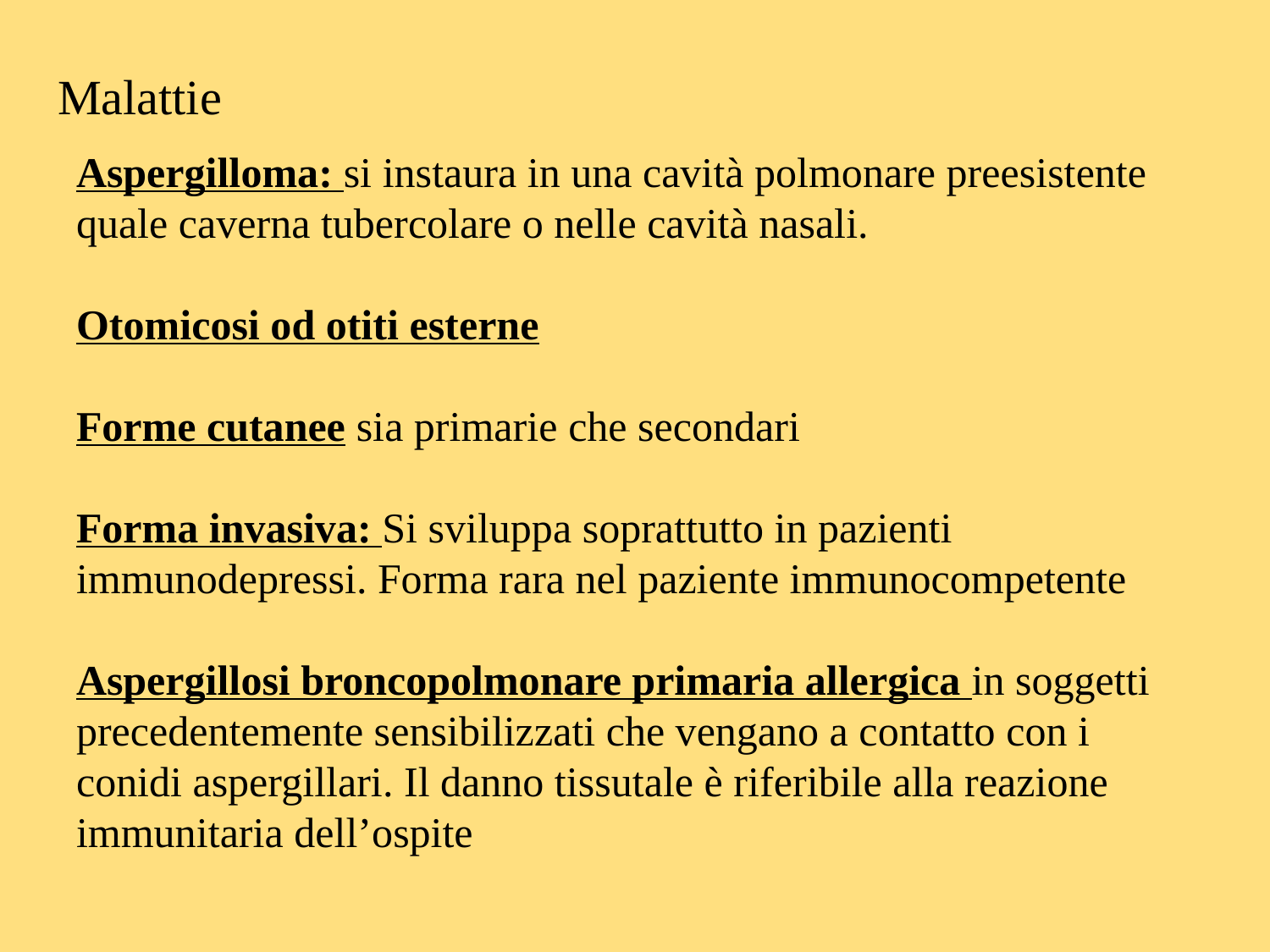

# Malattie
Aspergilloma: si instaura in una cavità polmonare preesistente quale caverna tubercolare o nelle cavità nasali.

Otomicosi od otiti esterne

Forme cutanee sia primarie che secondari

Forma invasiva: Si sviluppa soprattutto in pazienti immunodepressi. Forma rara nel paziente immunocompetente

Aspergillosi broncopolmonare primaria allergica in soggetti precedentemente sensibilizzati che vengano a contatto con i conidi aspergillari. Il danno tissutale è riferibile alla reazione immunitaria dell’ospite